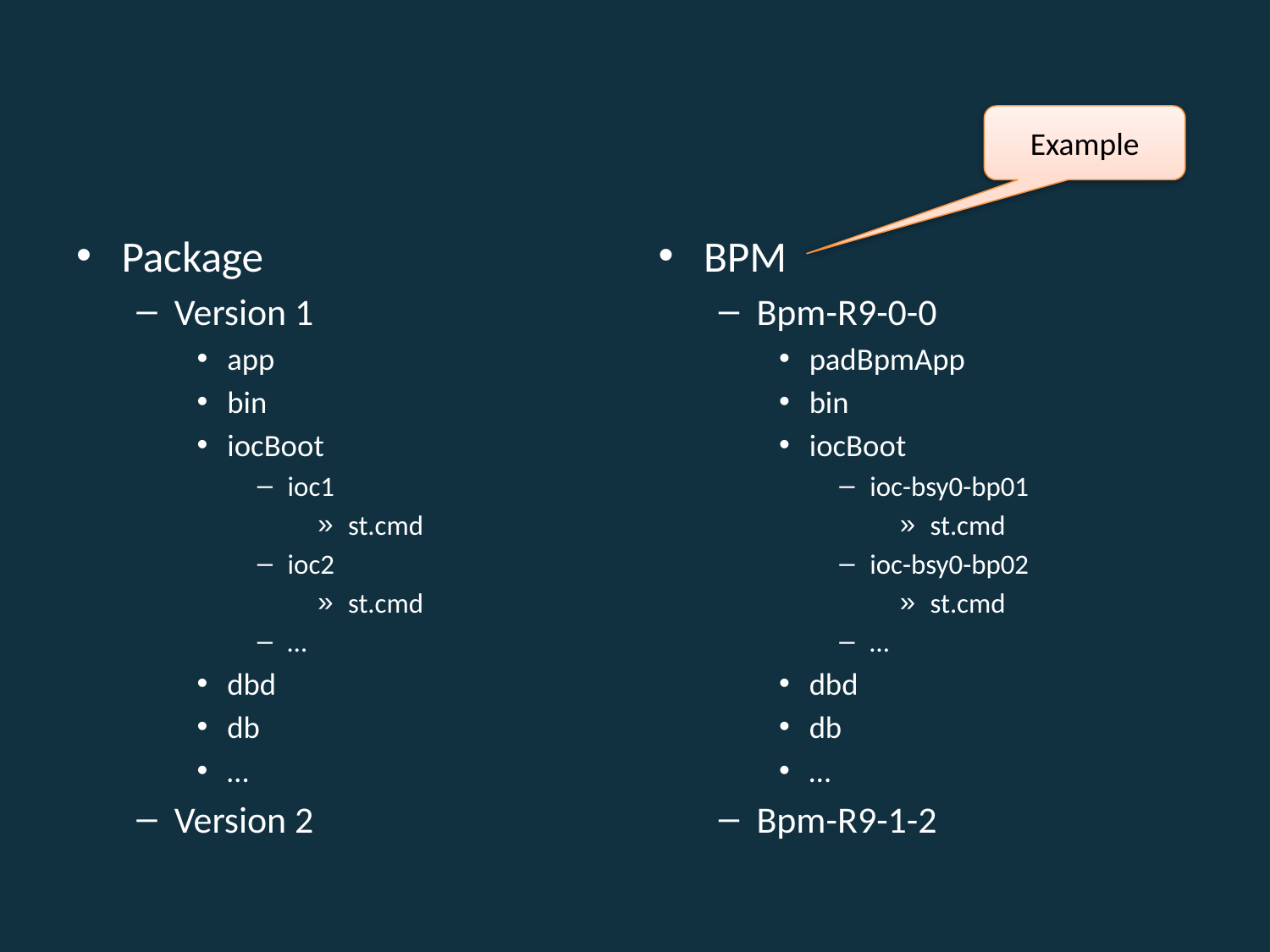

#
Example
Package
Version 1
app
bin
iocBoot
ioc1
st.cmd
ioc2
st.cmd
…
dbd
db
…
Version 2
BPM
Bpm-R9-0-0
padBpmApp
bin
iocBoot
ioc-bsy0-bp01
st.cmd
ioc-bsy0-bp02
st.cmd
…
dbd
db
…
Bpm-R9-1-2